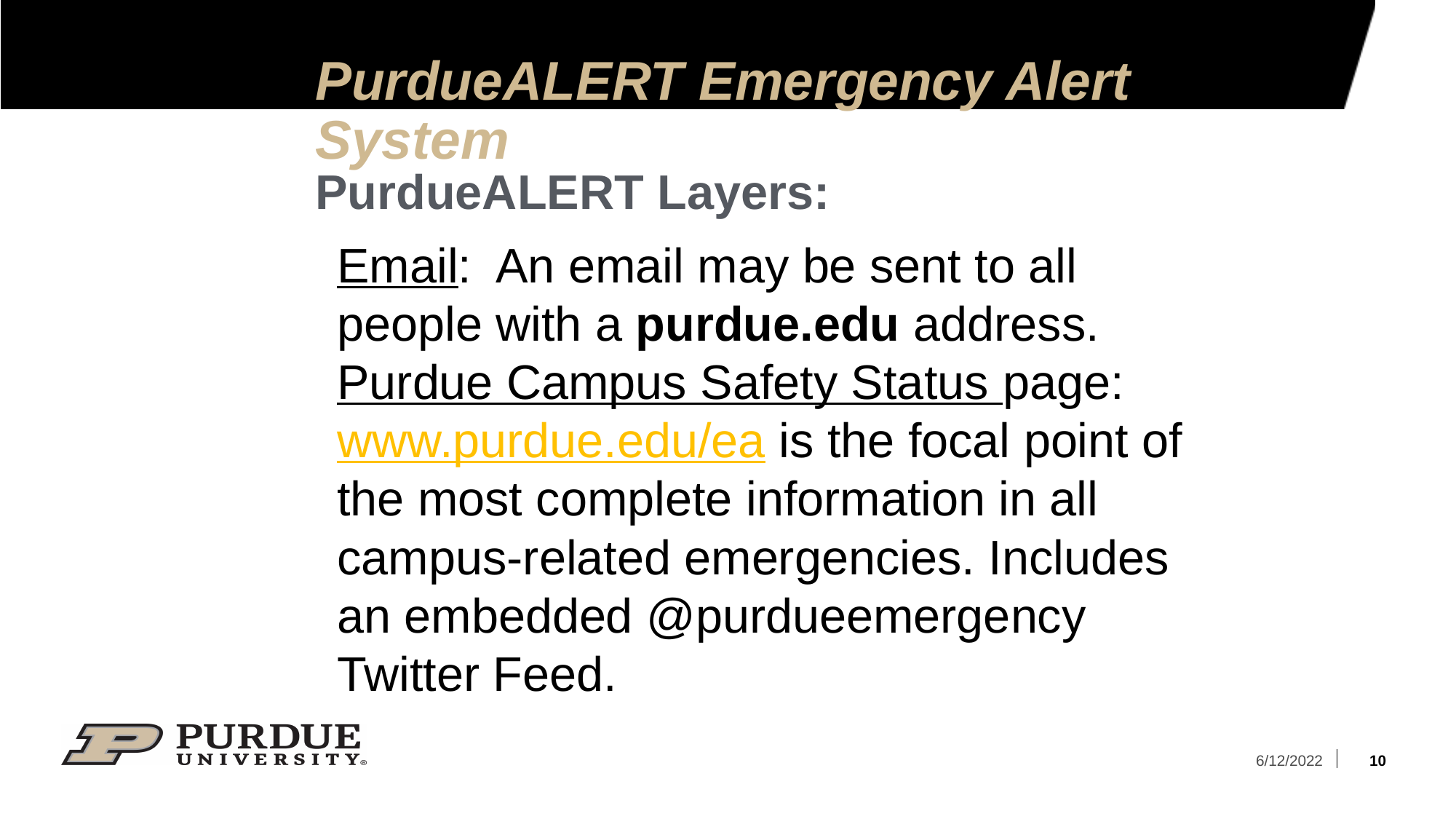

# PurdueALERT Emergency Alert System
PurdueALERT Layers:
Email:  An email may be sent to all people with a purdue.edu address.
Purdue Campus Safety Status page: www.purdue.edu/ea is the focal point of the most complete information in all campus-related emergencies. Includes an embedded @purdueemergency Twitter Feed.

10
6/12/2022